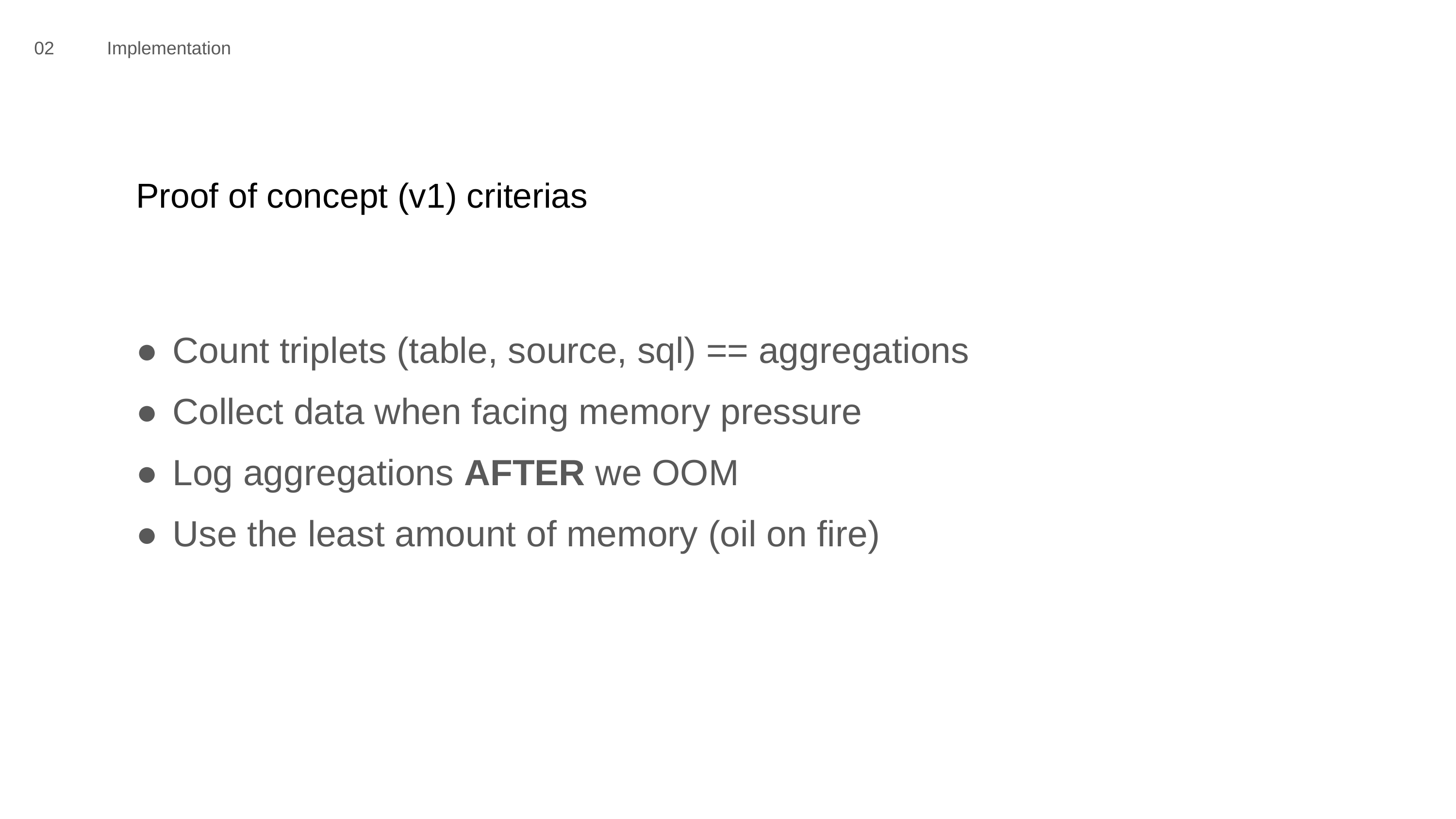

02	Implementation
# Proof of concept (v1) criterias
Count triplets (table, source, sql) == aggregations
Collect data when facing memory pressure
Log aggregations AFTER we OOM
Use the least amount of memory (oil on fire)